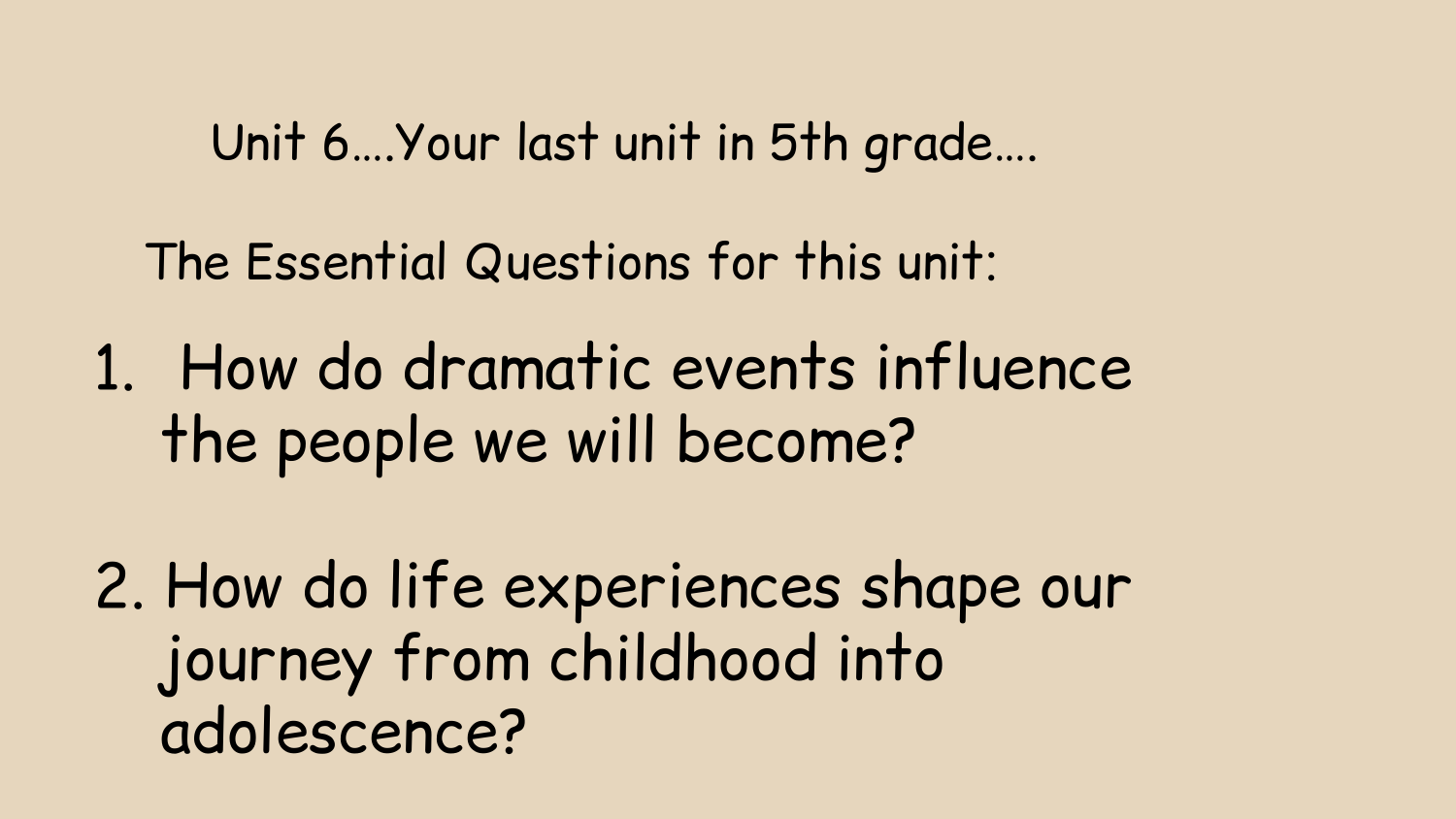

Unit 6….Your last unit in 5th grade….
The Essential Questions for this unit:

 How do dramatic events influence the people we will become?

2. How do life experiences shape our journey from childhood into adolescence?